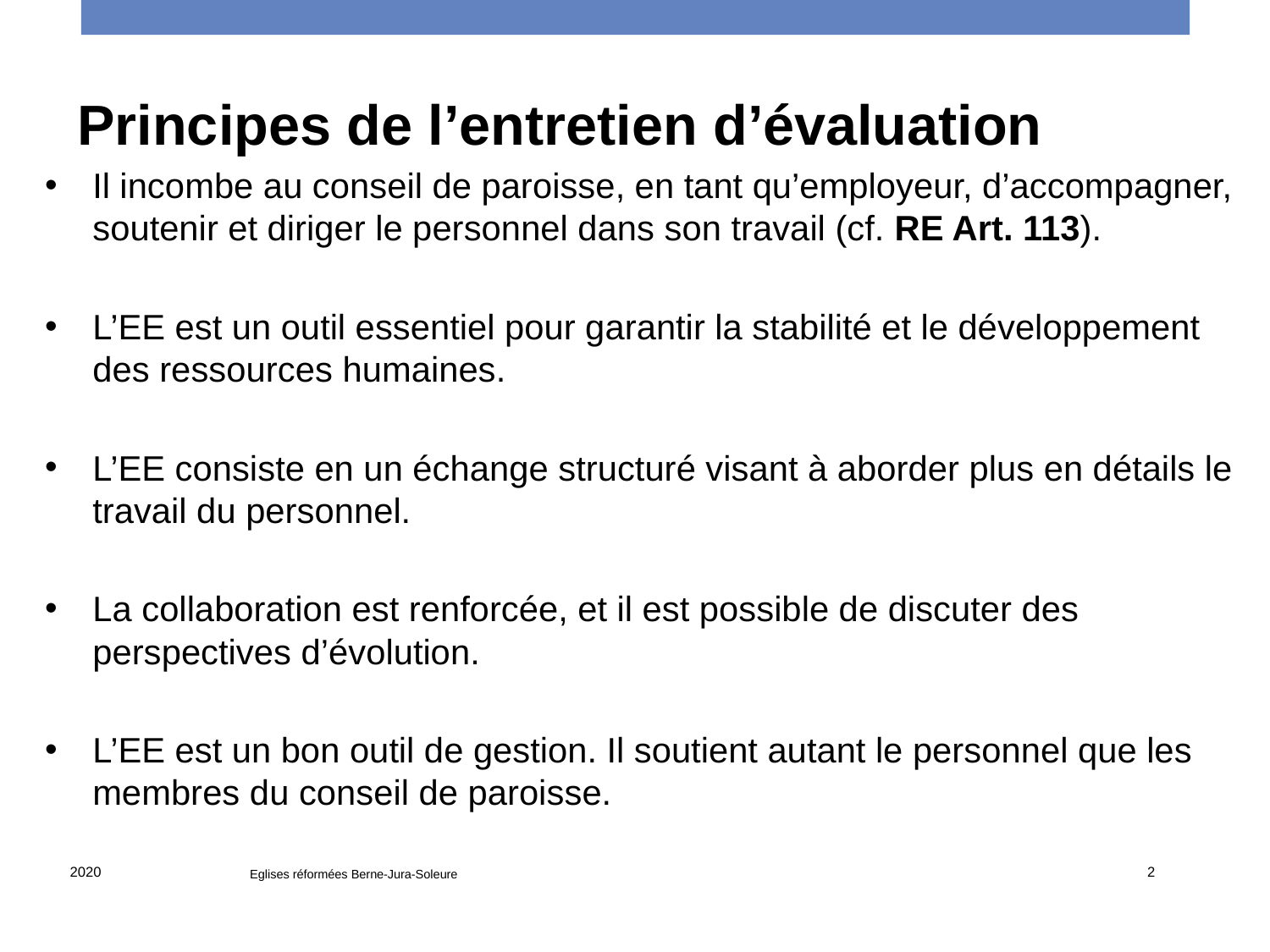

Principes de l’entretien d’évaluation
Il incombe au conseil de paroisse, en tant qu’employeur, d’accompagner, soutenir et diriger le personnel dans son travail (cf. RE Art. 113).

L’EE est un outil essentiel pour garantir la stabilité et le développement des ressources humaines.

L’EE consiste en un échange structuré visant à aborder plus en détails le travail du personnel.

La collaboration est renforcée, et il est possible de discuter des perspectives d’évolution.

L’EE est un bon outil de gestion. Il soutient autant le personnel que les membres du conseil de paroisse.
2
2020
Eglises réformées Berne-Jura-Soleure